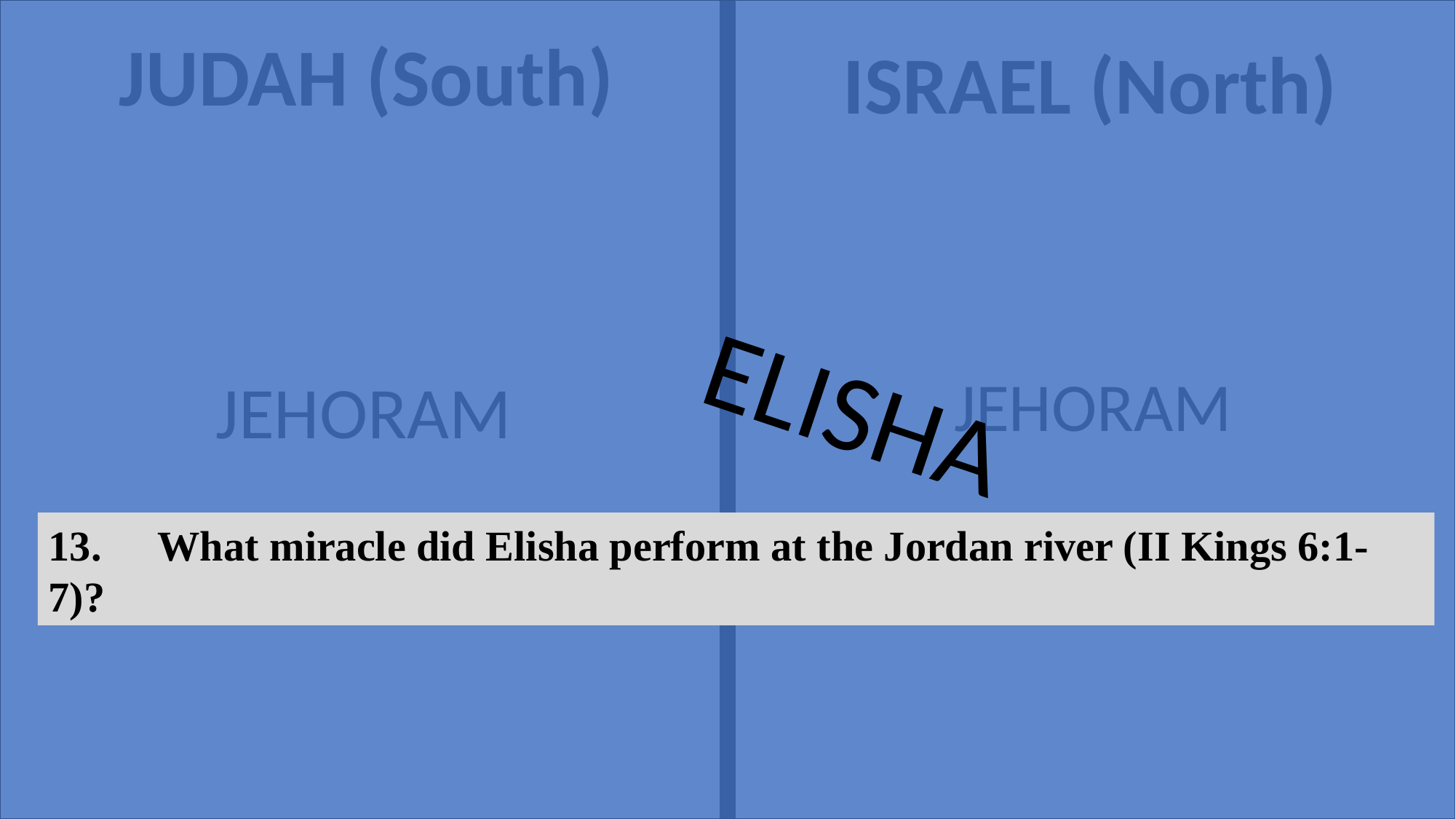

JUDAH (South)
ISRAEL (North)
ELISHA
JEHORAM
JEHORAM
13.	What miracle did Elisha perform at the Jordan river (II Kings 6:1-7)?